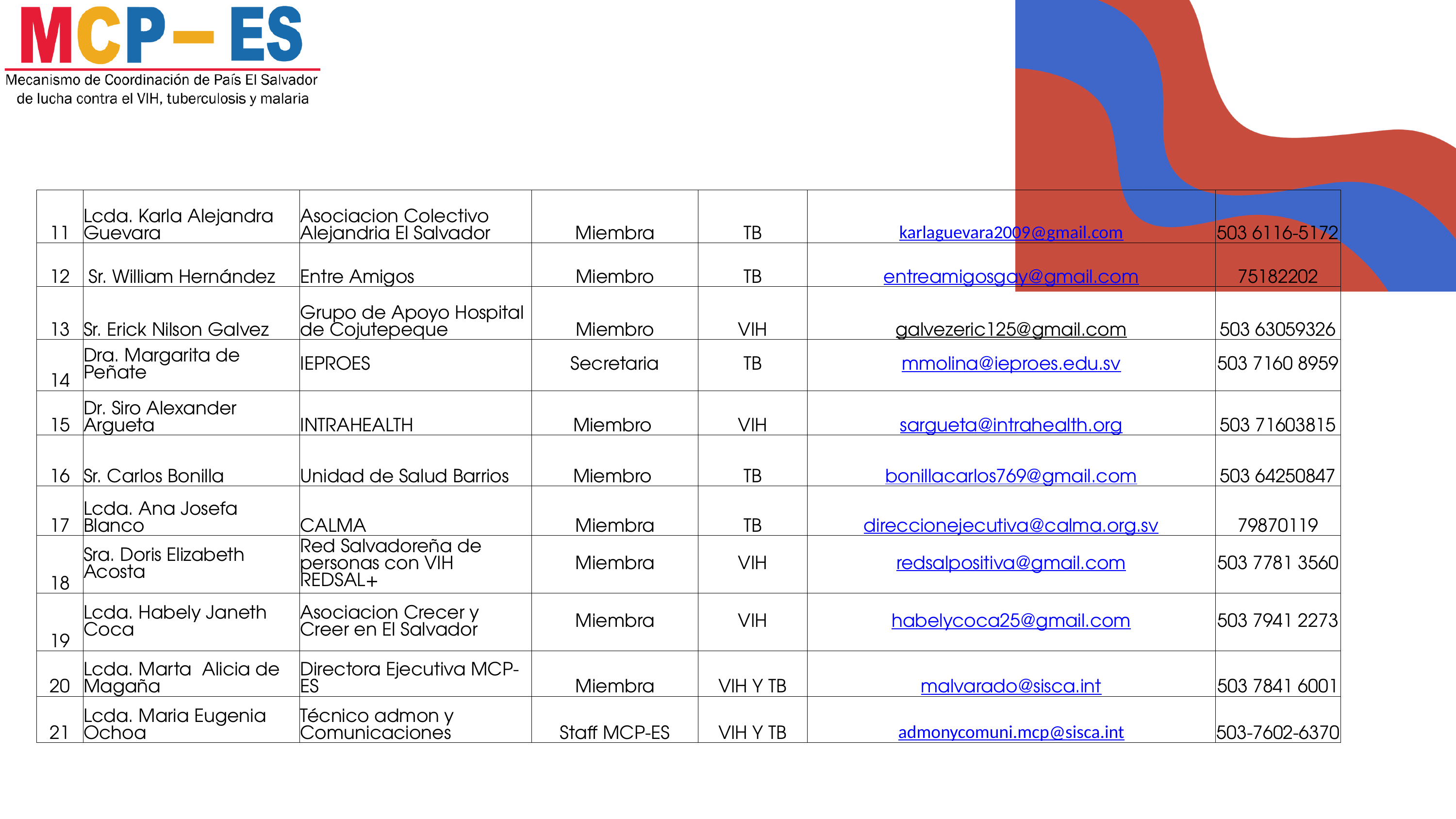

| 11 | Lcda. Karla Alejandra Guevara | Asociacion Colectivo Alejandria El Salvador | Miembra | TB | karlaguevara2009@gmail.com | 503 6116-5172 |
| --- | --- | --- | --- | --- | --- | --- |
| 12 | Sr. William Hernández | Entre Amigos | Miembro | TB | entreamigosgay@gmail.com | 75182202 |
| 13 | Sr. Erick Nilson Galvez | Grupo de Apoyo Hospital de Cojutepeque | Miembro | VIH | galvezeric125@gmail.com | 503 63059326 |
| 14 | Dra. Margarita de Peñate | IEPROES | Secretaria | TB | mmolina@ieproes.edu.sv | 503 7160 8959 |
| 15 | Dr. Siro Alexander Argueta | INTRAHEALTH | Miembro | VIH | sargueta@intrahealth.org | 503 71603815 |
| 16 | Sr. Carlos Bonilla | Unidad de Salud Barrios | Miembro | TB | bonillacarlos769@gmail.com | 503 64250847 |
| 17 | Lcda. Ana Josefa Blanco | CALMA | Miembra | TB | direccionejecutiva@calma.org.sv | 79870119 |
| 18 | Sra. Doris Elizabeth Acosta | Red Salvadoreña de personas con VIH REDSAL+ | Miembra | VIH | redsalpositiva@gmail.com | 503 7781 3560 |
| 19 | Lcda. Habely Janeth Coca | Asociacion Crecer y Creer en El Salvador | Miembra | VIH | habelycoca25@gmail.com | 503 7941 2273 |
| 20 | Lcda. Marta Alicia de Magaña | Directora Ejecutiva MCP-ES | Miembra | VIH Y TB | malvarado@sisca.int | 503 7841 6001 |
| 21 | Lcda. Maria Eugenia Ochoa | Técnico admon y Comunicaciones | Staff MCP-ES | VIH Y TB | admonycomuni.mcp@sisca.int | 503-7602-6370 |